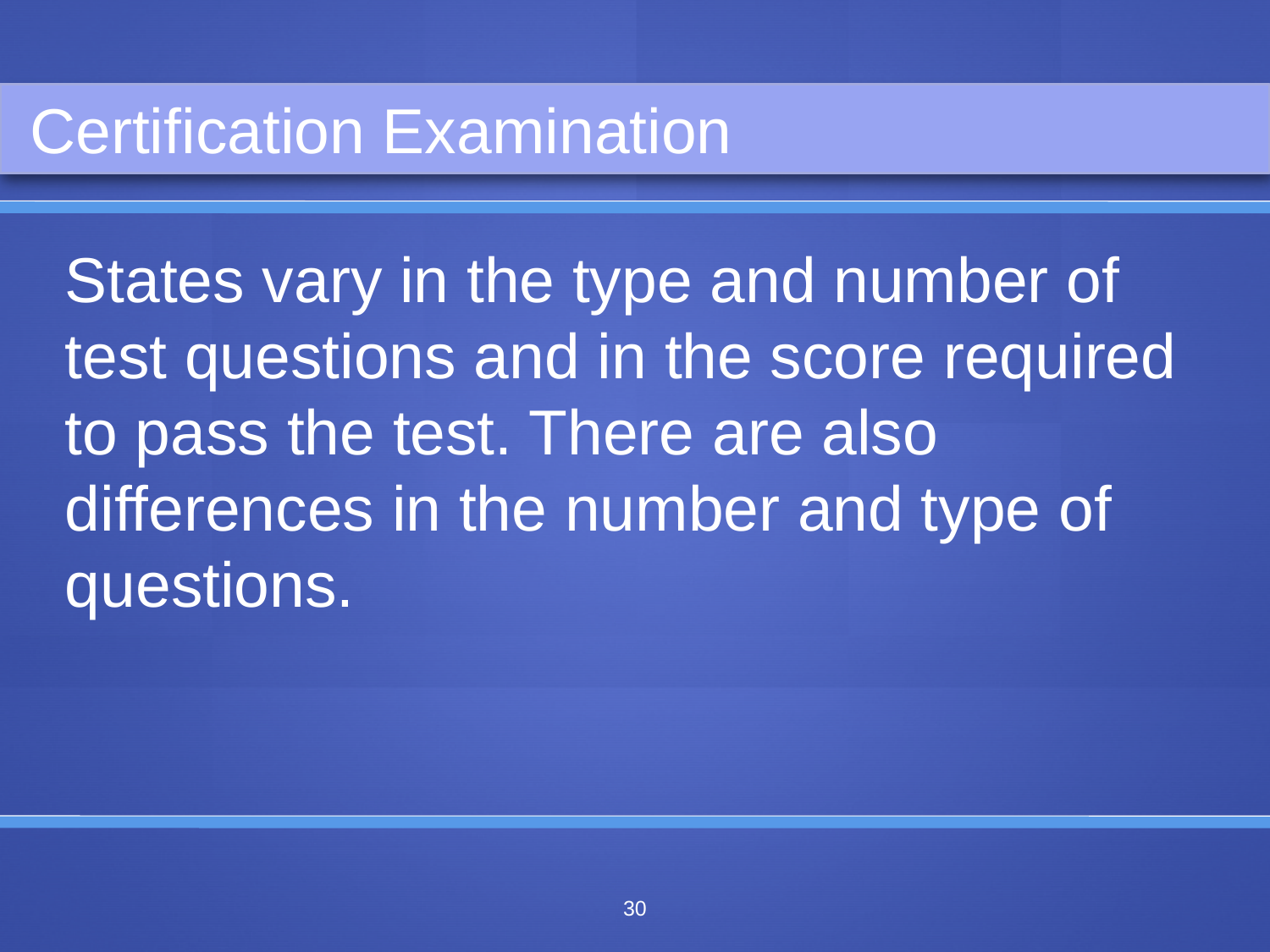

Certification Examination
States vary in the type and number of test questions and in the score required to pass the test. There are also differences in the number and type of questions.
30